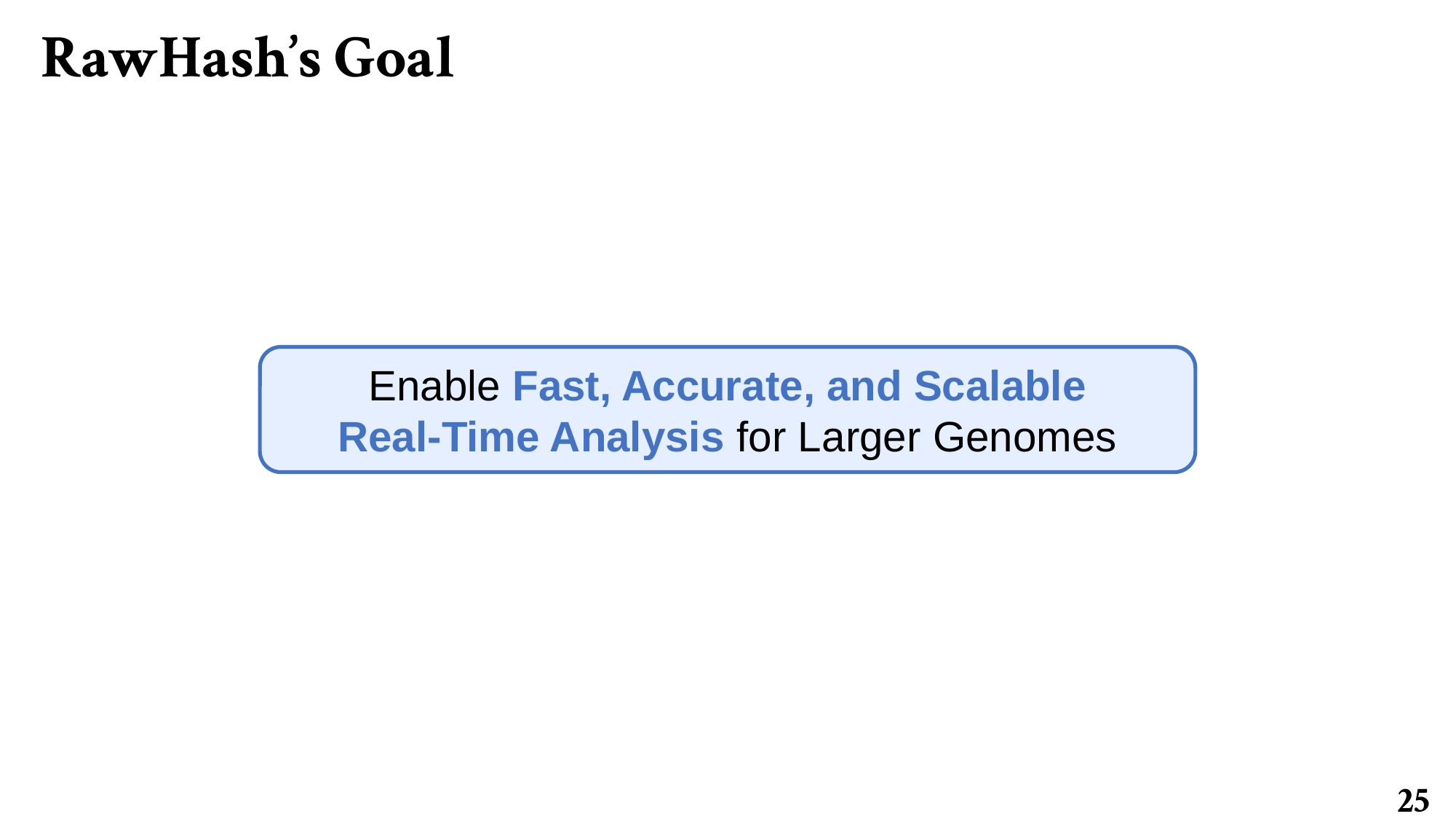

# RawHash’s Goal
Enable Fast, Accurate, and Scalable
Real-Time Analysis for Larger Genomes
25